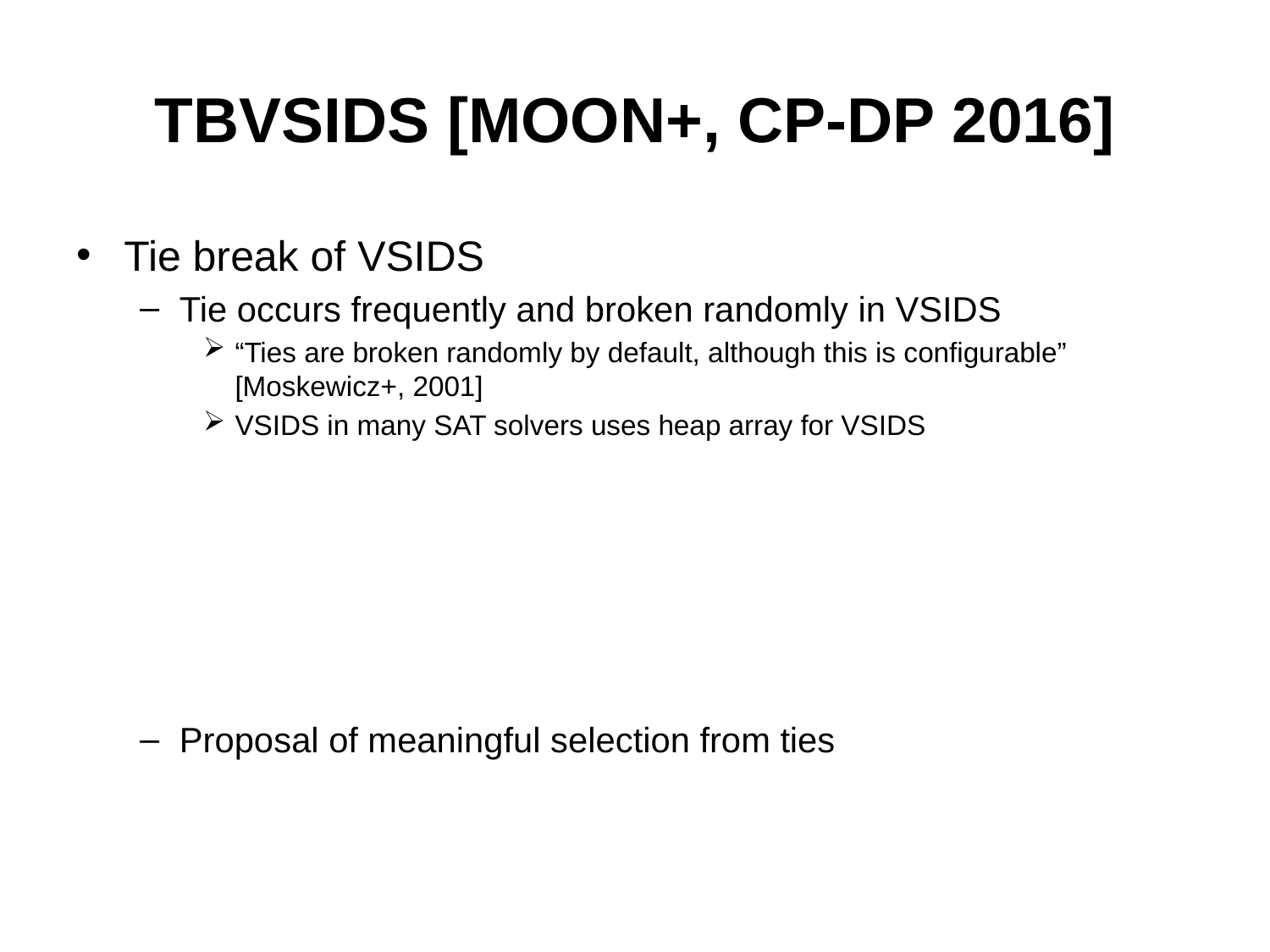

# TBVSIDS [MOON+, CP-DP 2016]
Tie break of VSIDS
Tie occurs frequently and broken randomly in VSIDS
“Ties are broken randomly by default, although this is configurable” [Moskewicz+, 2001]
VSIDS in many SAT solvers uses heap array for VSIDS

Proposal of meaningful selection from ties